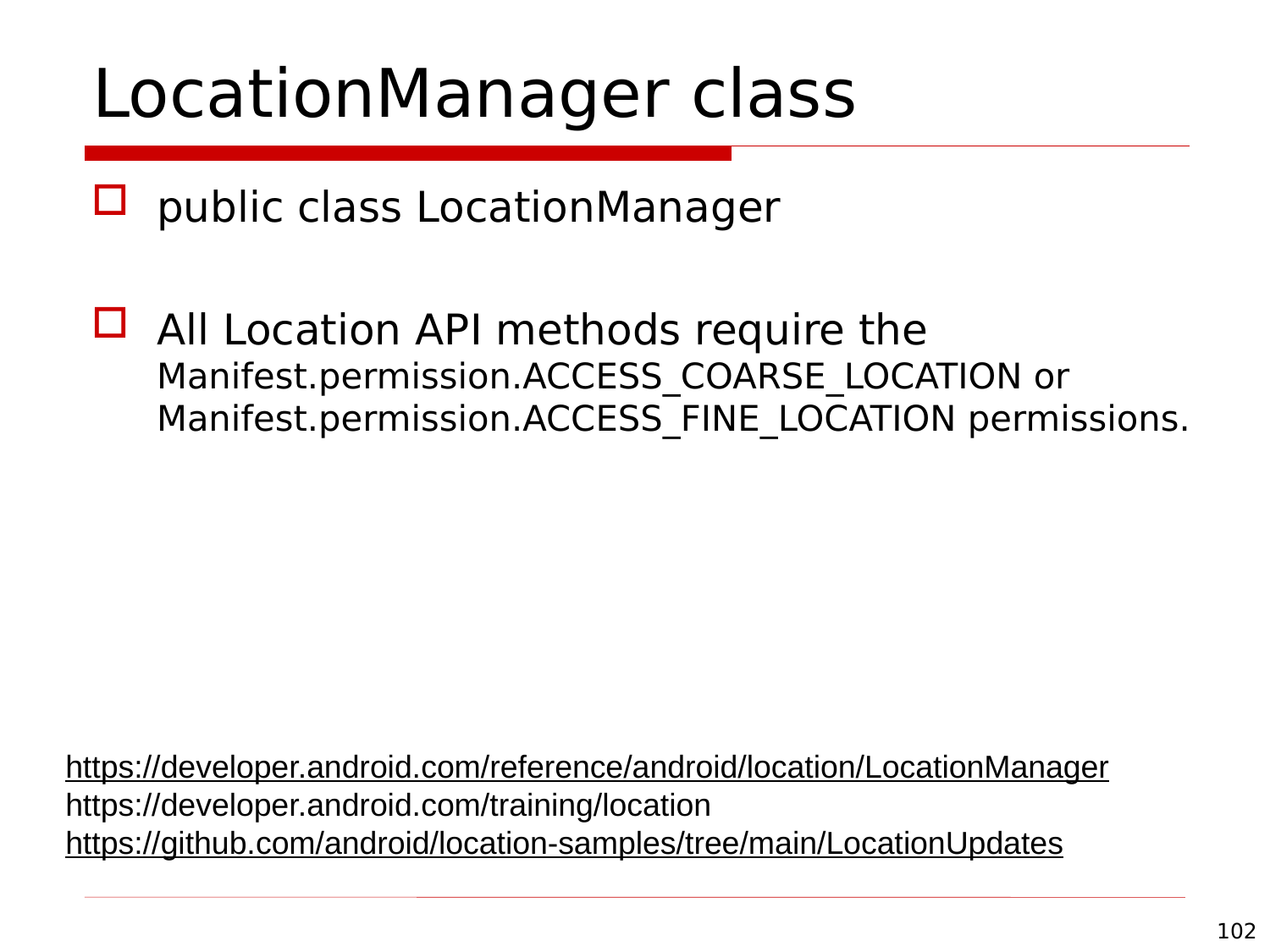

# LocationManager class
public class LocationManager

All Location API methods require the Manifest.permission.ACCESS_COARSE_LOCATION or Manifest.permission.ACCESS_FINE_LOCATION permissions.

https://developer.android.com/reference/android/location/LocationManager
https://developer.android.com/training/location
https://github.com/android/location-samples/tree/main/LocationUpdates
102